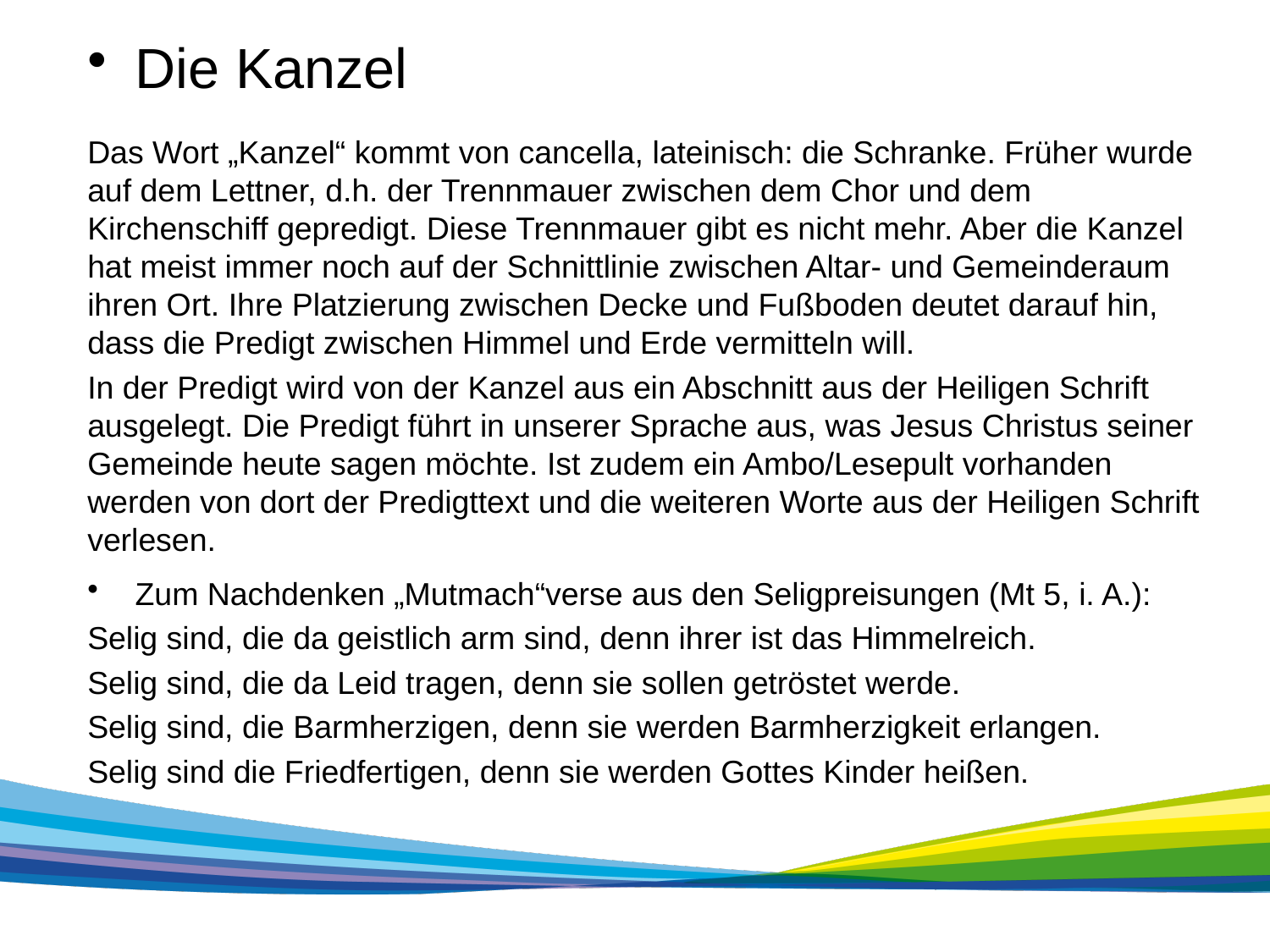

Die Kanzel

Das Wort „Kanzel“ kommt von cancella, lateinisch: die Schranke. Früher wurde auf dem Lettner, d.h. der Trennmauer zwischen dem Chor und dem Kirchenschiff gepredigt. Diese Trennmauer gibt es nicht mehr. Aber die Kanzel hat meist immer noch auf der Schnittlinie zwischen Altar- und Gemeinderaum ihren Ort. Ihre Platzierung zwischen Decke und Fußboden deutet darauf hin, dass die Predigt zwischen Himmel und Erde vermitteln will.
In der Predigt wird von der Kanzel aus ein Abschnitt aus der Heiligen Schrift ausgelegt. Die Predigt führt in unserer Sprache aus, was Jesus Christus seiner Gemeinde heute sagen möchte. Ist zudem ein Ambo/Lesepult vorhanden werden von dort der Predigttext und die weiteren Worte aus der Heiligen Schrift verlesen.

Zum Nachdenken „Mutmach“verse aus den Seligpreisungen (Mt 5, i. A.):
Selig sind, die da geistlich arm sind, denn ihrer ist das Himmelreich.
Selig sind, die da Leid tragen, denn sie sollen getröstet werde.
Selig sind, die Barmherzigen, denn sie werden Barmherzigkeit erlangen.
Selig sind die Friedfertigen, denn sie werden Gottes Kinder heißen.